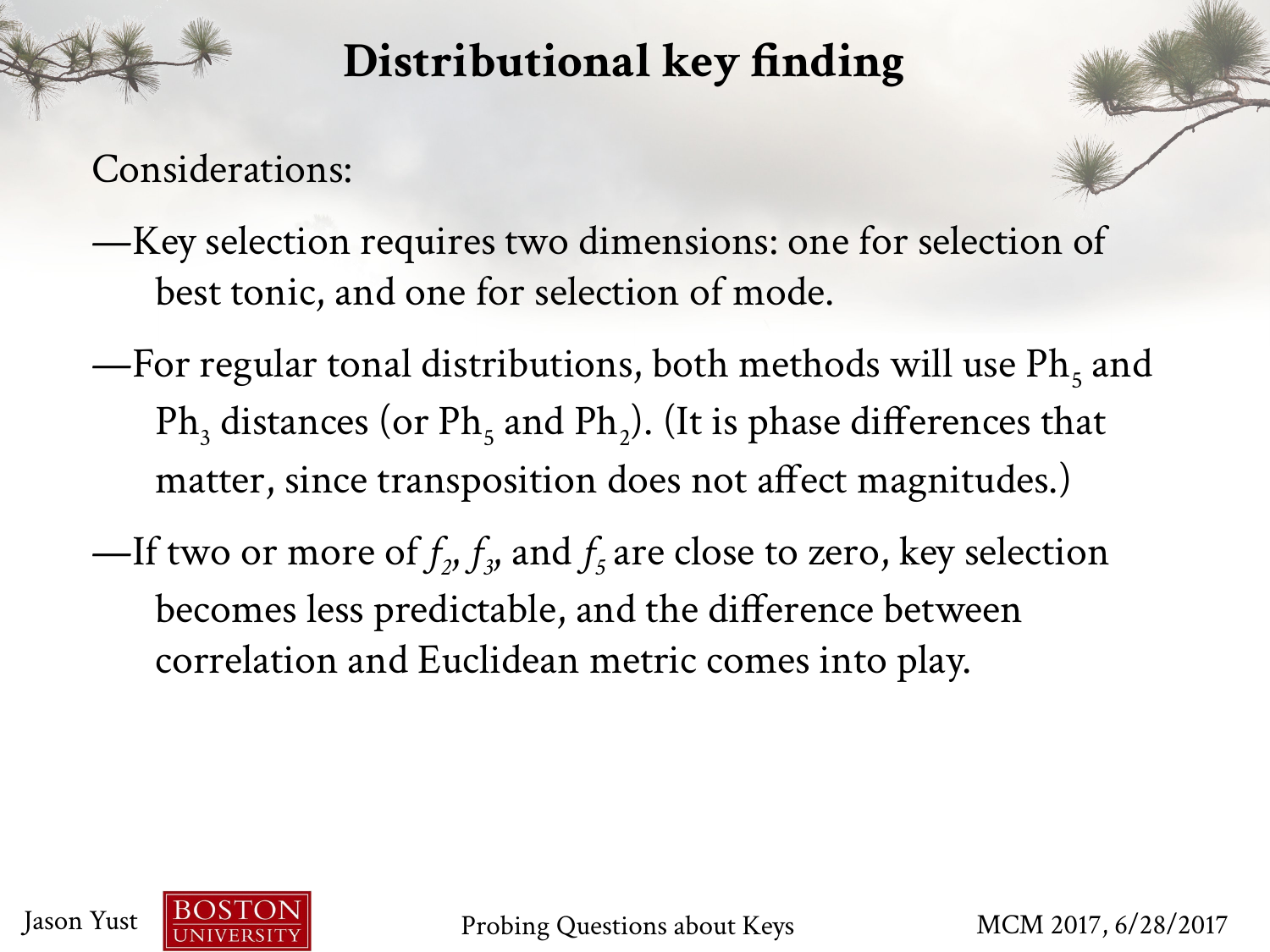

Distributional key finding
Considerations:
—Key selection requires two dimensions: one for selection of best tonic, and one for selection of mode.
—For regular tonal distributions, both methods will use Ph5 and Ph3 distances (or Ph5 and Ph2). (It is phase differences that matter, since transposition does not affect magnitudes.)
—If two or more of f2, f3, and f5 are close to zero, key selection becomes less predictable, and the difference between correlation and Euclidean metric comes into play.